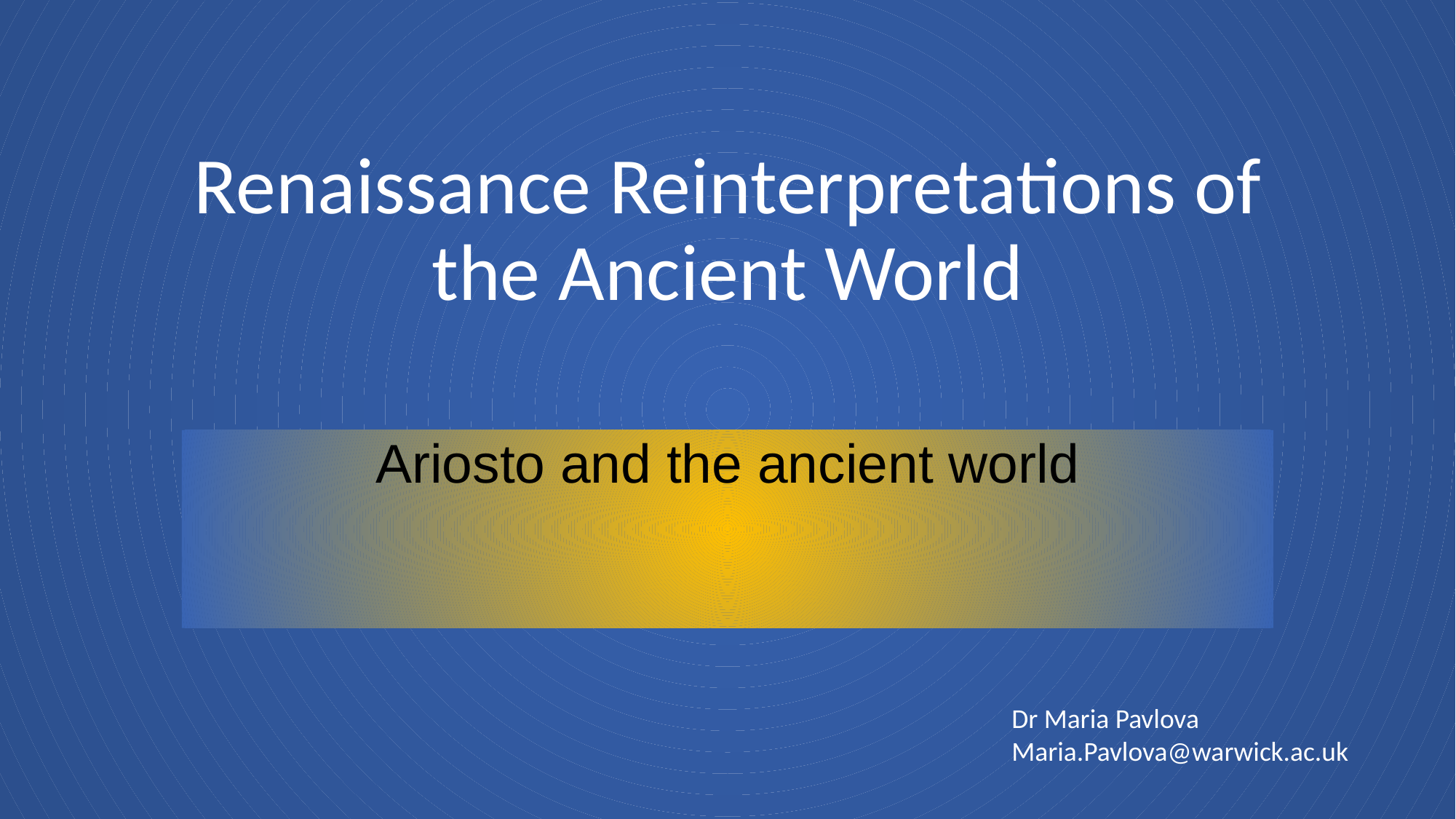

# Renaissance Reinterpretations of the Ancient World
Ariosto and the ancient world
Dr Maria Pavlova
Maria.Pavlova@warwick.ac.uk